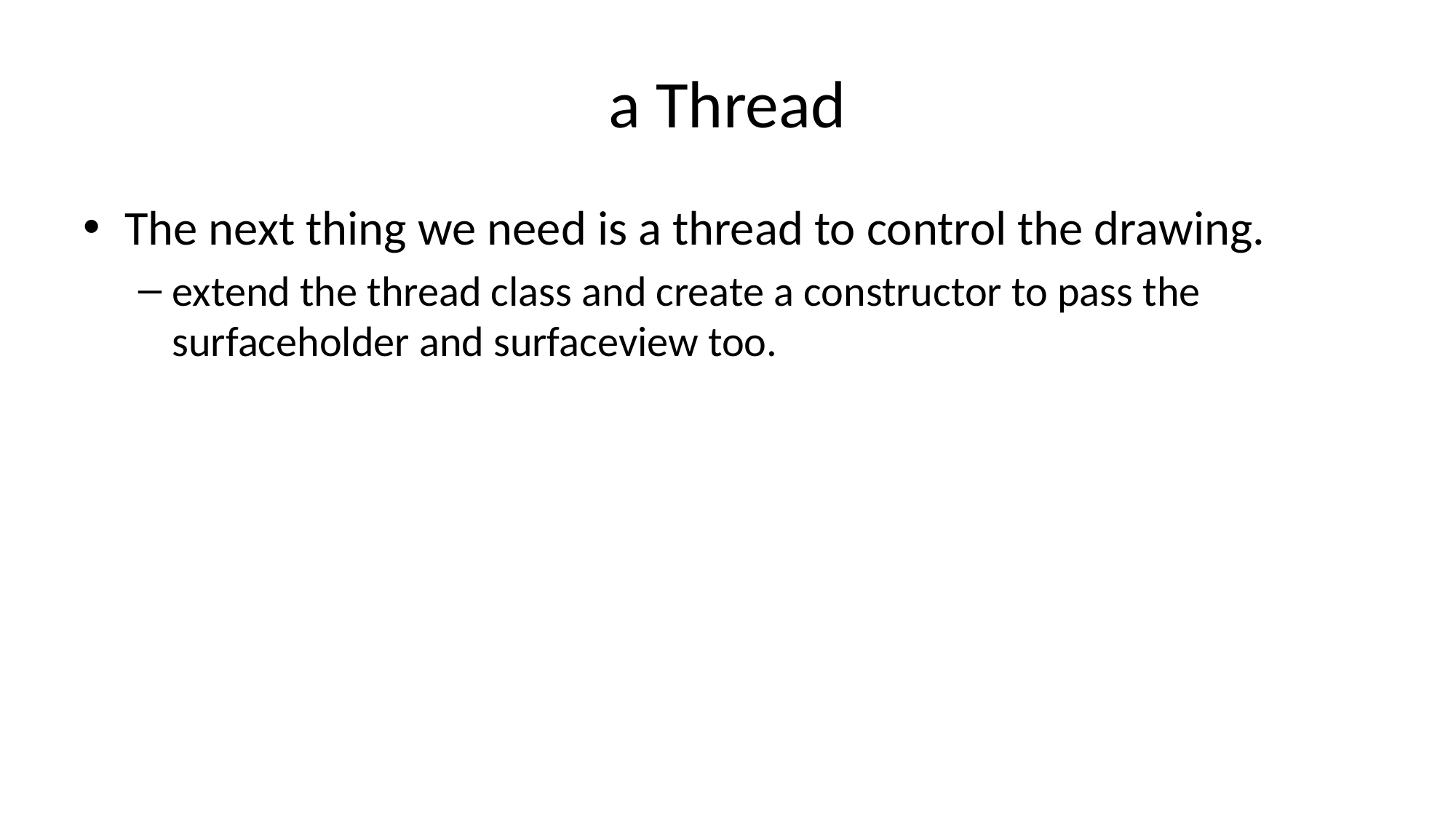

# a Thread
The next thing we need is a thread to control the drawing.
extend the thread class and create a constructor to pass the surfaceholder and surfaceview too.